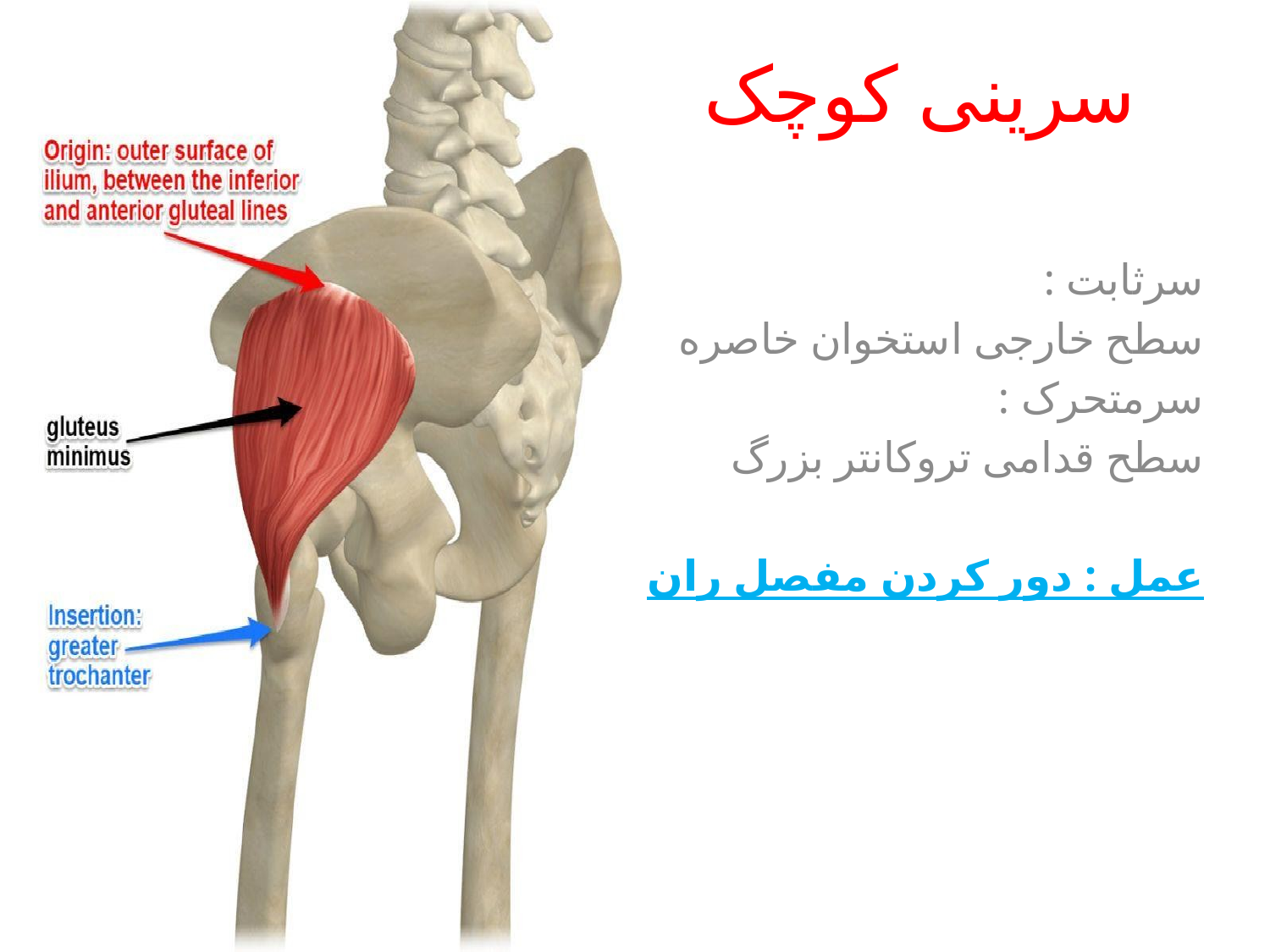

# سرینی کوچک
سرثابت :
سطح خارجی استخوان خاصره
سرمتحرک :
سطح قدامی تروکانتر بزرگ

عمل : دور کردن مفصل ران